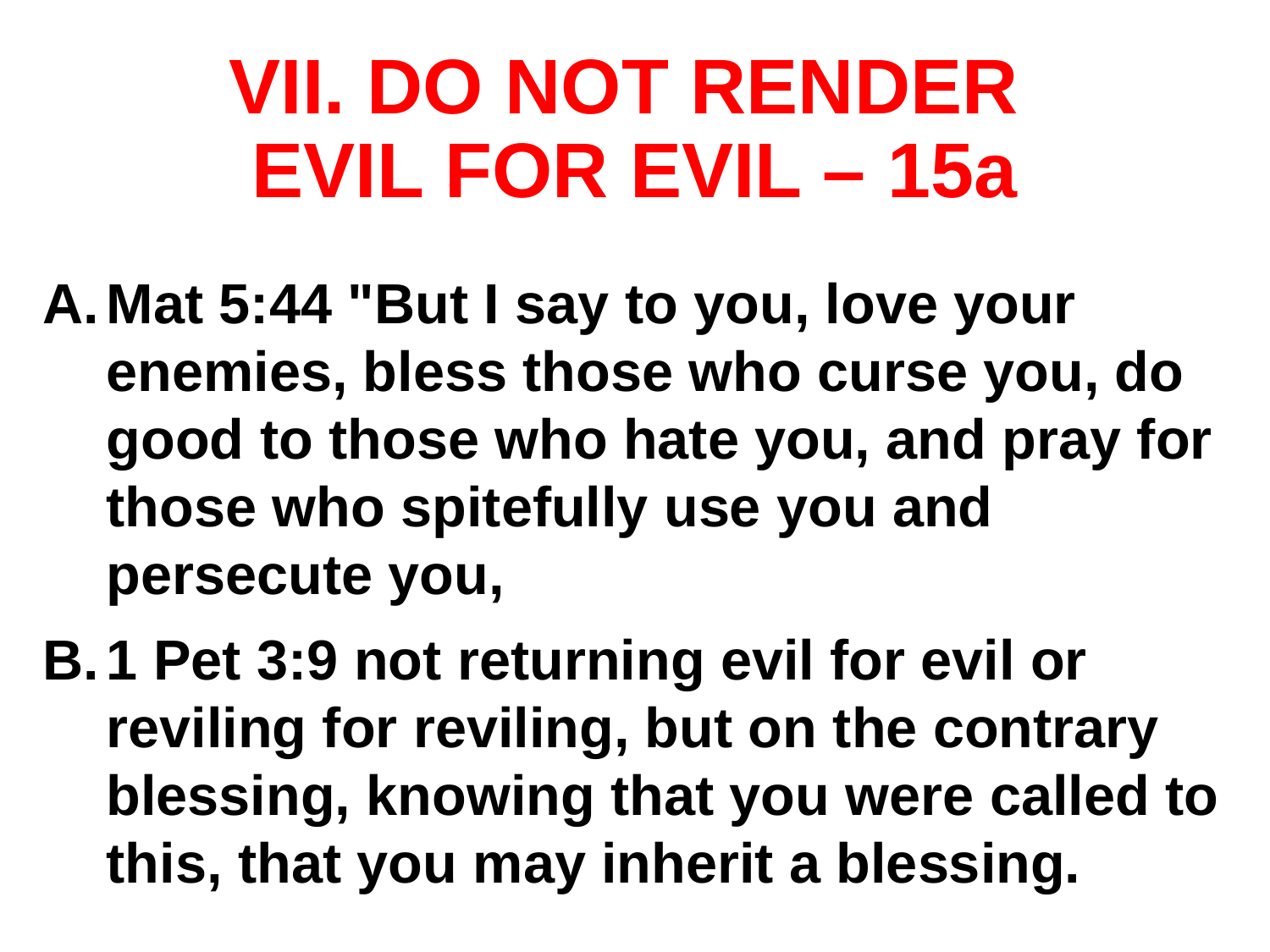

# VII. DO NOT RENDER EVIL FOR EVIL – 15a
Mat 5:44 "But I say to you, love your enemies, bless those who curse you, do good to those who hate you, and pray for those who spitefully use you and persecute you,
1 Pet 3:9 not returning evil for evil or reviling for reviling, but on the contrary blessing, knowing that you were called to this, that you may inherit a blessing.